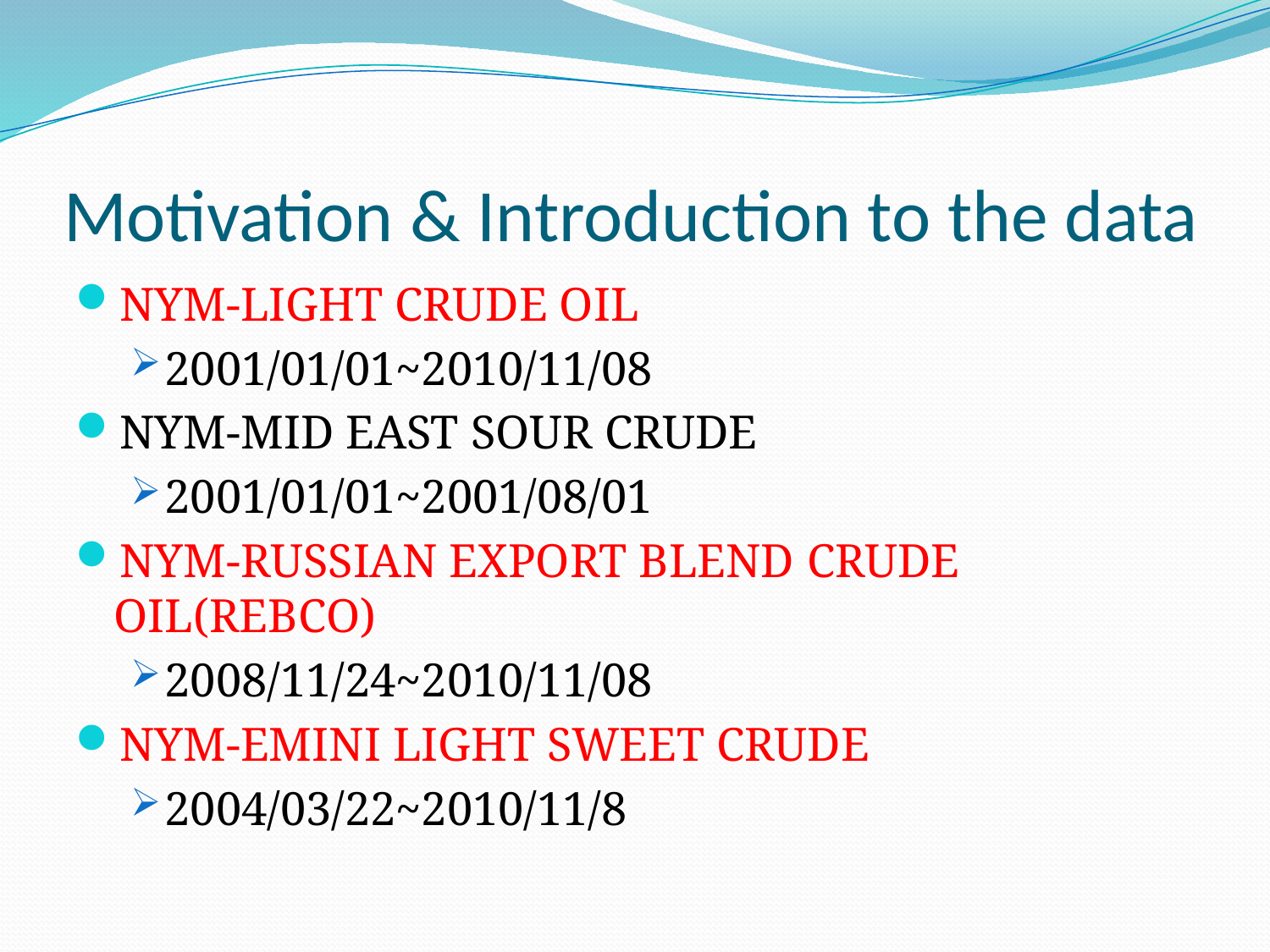

# Motivation & Introduction to the data
NYM-LIGHT CRUDE OIL
2001/01/01~2010/11/08
NYM-MID EAST SOUR CRUDE
2001/01/01~2001/08/01
NYM-russian export blend CRUDE OIL(REBCO)
2008/11/24~2010/11/08
NYM-EMINI LIGHT SWEET CRUDE
2004/03/22~2010/11/8